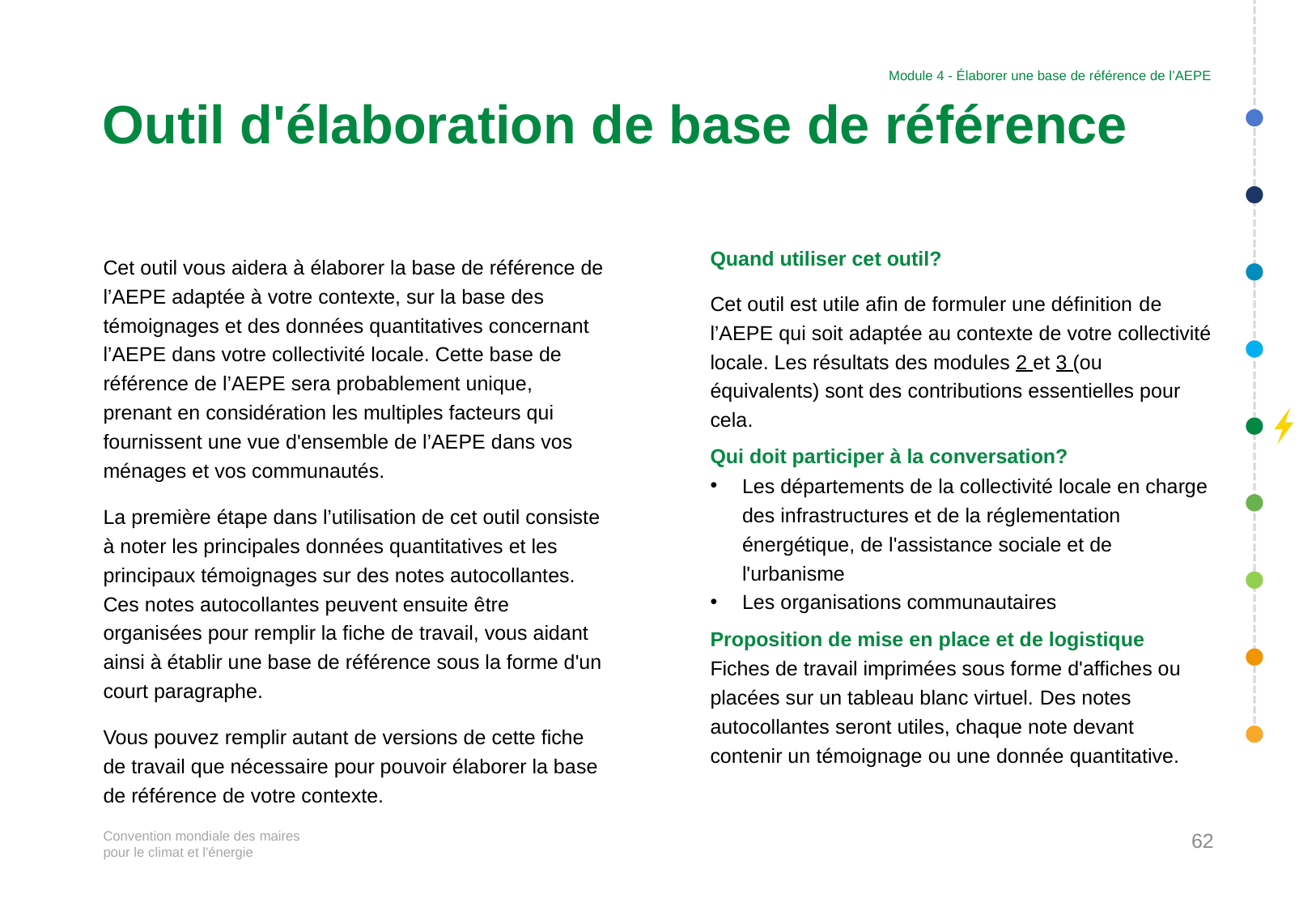

Module 4 - Élaborer une base de référence de l’AEPE
# Outil d'élaboration de base de référence

Quand utiliser cet outil?
Cet outil est utile afin de formuler une définition de l’AEPE qui soit adaptée au contexte de votre collectivité locale. Les résultats des modules 2 et 3 (ou équivalents) sont des contributions essentielles pour cela.
Qui doit participer à la conversation?
Les départements de la collectivité locale en charge des infrastructures et de la réglementation énergétique, de l'assistance sociale et de l'urbanisme
Les organisations communautaires
Proposition de mise en place et de logistique
Fiches de travail imprimées sous forme d'affiches ou placées sur un tableau blanc virtuel. Des notes autocollantes seront utiles, chaque note devant contenir un témoignage ou une donnée quantitative.
Cet outil vous aidera à élaborer la base de référence de l’AEPE adaptée à votre contexte, sur la base des témoignages et des données quantitatives concernant l’AEPE dans votre collectivité locale. Cette base de référence de l’AEPE sera probablement unique, prenant en considération les multiples facteurs qui fournissent une vue d'ensemble de l’AEPE dans vos ménages et vos communautés.
La première étape dans l’utilisation de cet outil consiste à noter les principales données quantitatives et les principaux témoignages sur des notes autocollantes. Ces notes autocollantes peuvent ensuite être organisées pour remplir la fiche de travail, vous aidant ainsi à établir une base de référence sous la forme d'un court paragraphe.
Vous pouvez remplir autant de versions de cette fiche de travail que nécessaire pour pouvoir élaborer la base de référence de votre contexte.

62